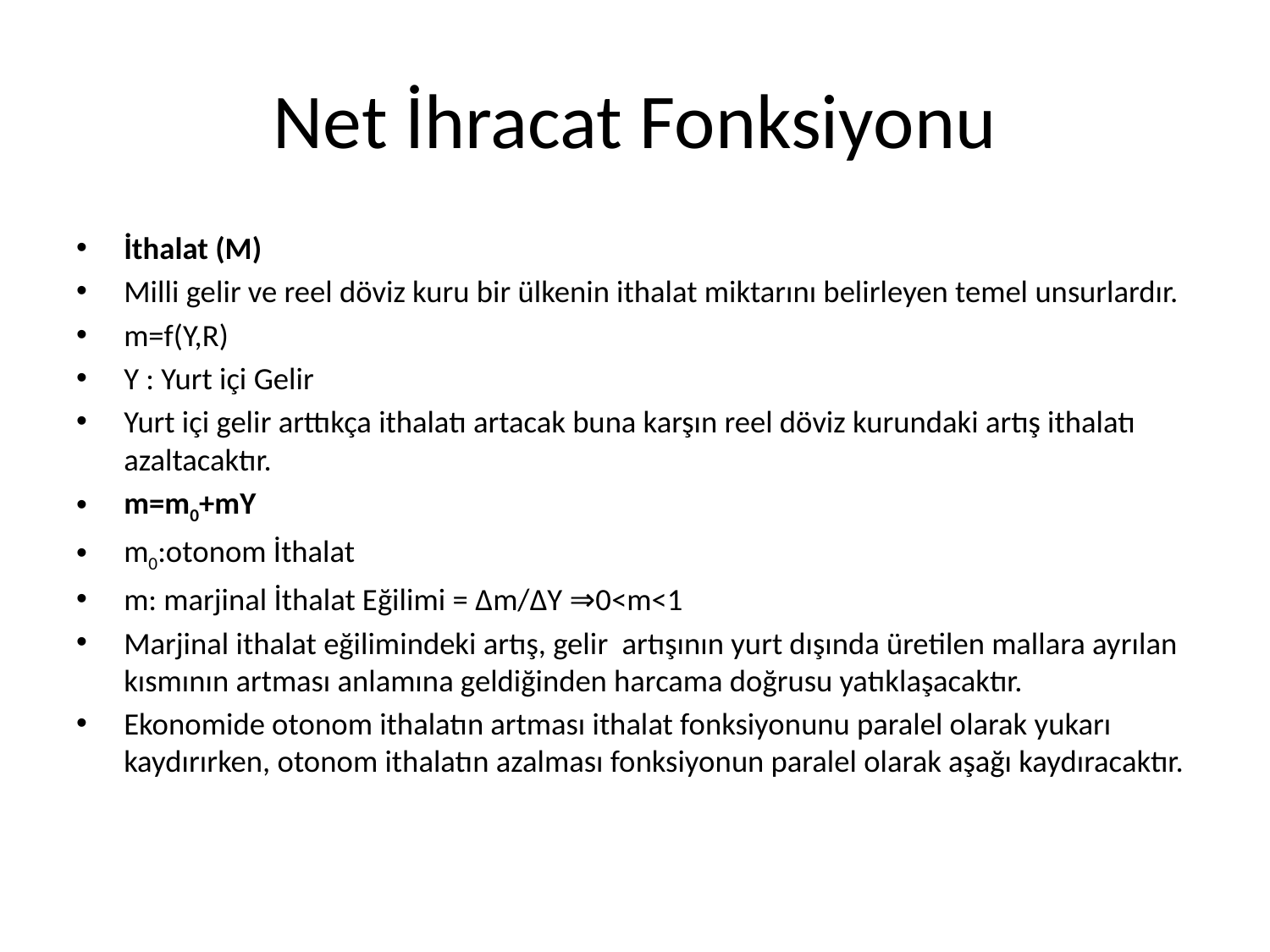

# Net İhracat Fonksiyonu
İthalat (M)
Milli gelir ve reel döviz kuru bir ülkenin ithalat miktarını belirleyen temel unsurlardır.
m=f(Y,R)
Y : Yurt içi Gelir
Yurt içi gelir arttıkça ithalatı artacak buna karşın reel döviz kurundaki artış ithalatı azaltacaktır.
m=m0+mY
m0:otonom İthalat
m: marjinal İthalat Eğilimi = Δm/ΔY ⇒0<m<1
Marjinal ithalat eğilimindeki artış, gelir  artışının yurt dışında üretilen mallara ayrılan kısmının artması anlamına geldiğinden harcama doğrusu yatıklaşacaktır.
Ekonomide otonom ithalatın artması ithalat fonksiyonunu paralel olarak yukarı kaydırırken, otonom ithalatın azalması fonksiyonun paralel olarak aşağı kaydıracaktır.